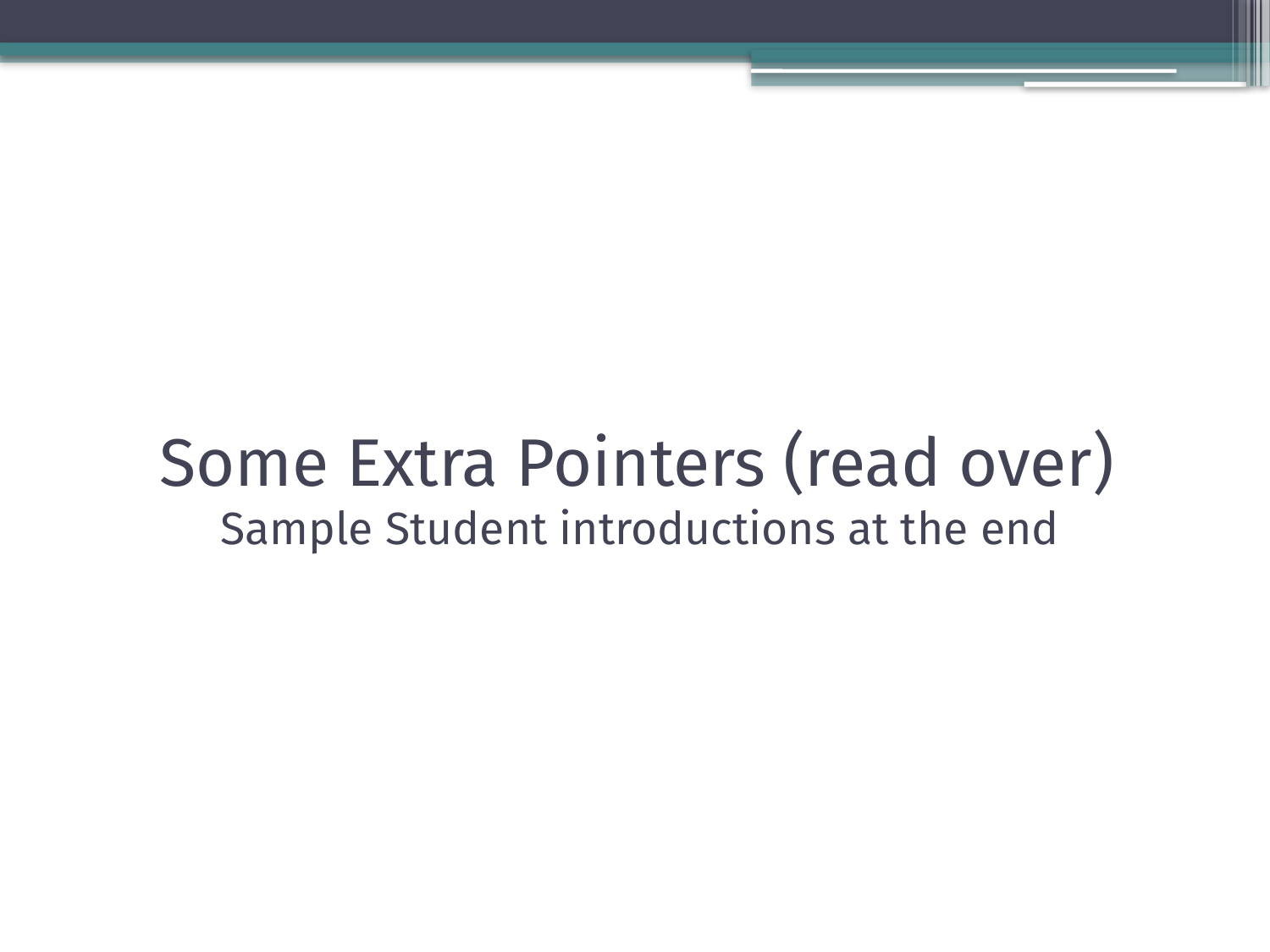

# Some Extra Pointers (read over) Sample Student introductions at the end